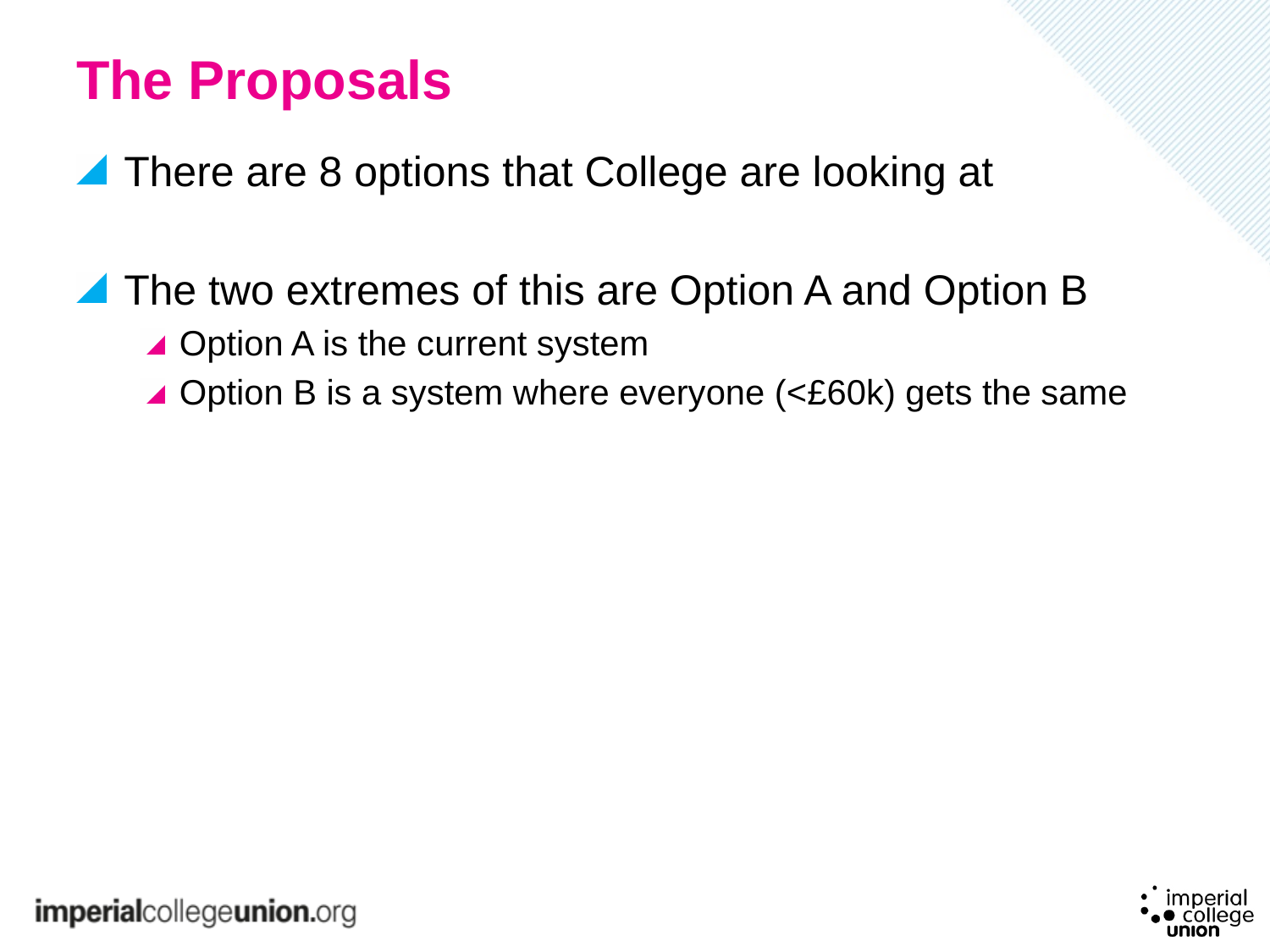

# The Proposals
There are 8 options that College are looking at

The two extremes of this are Option A and Option B
Option A is the current system
Option B is a system where everyone (<£60k) gets the same